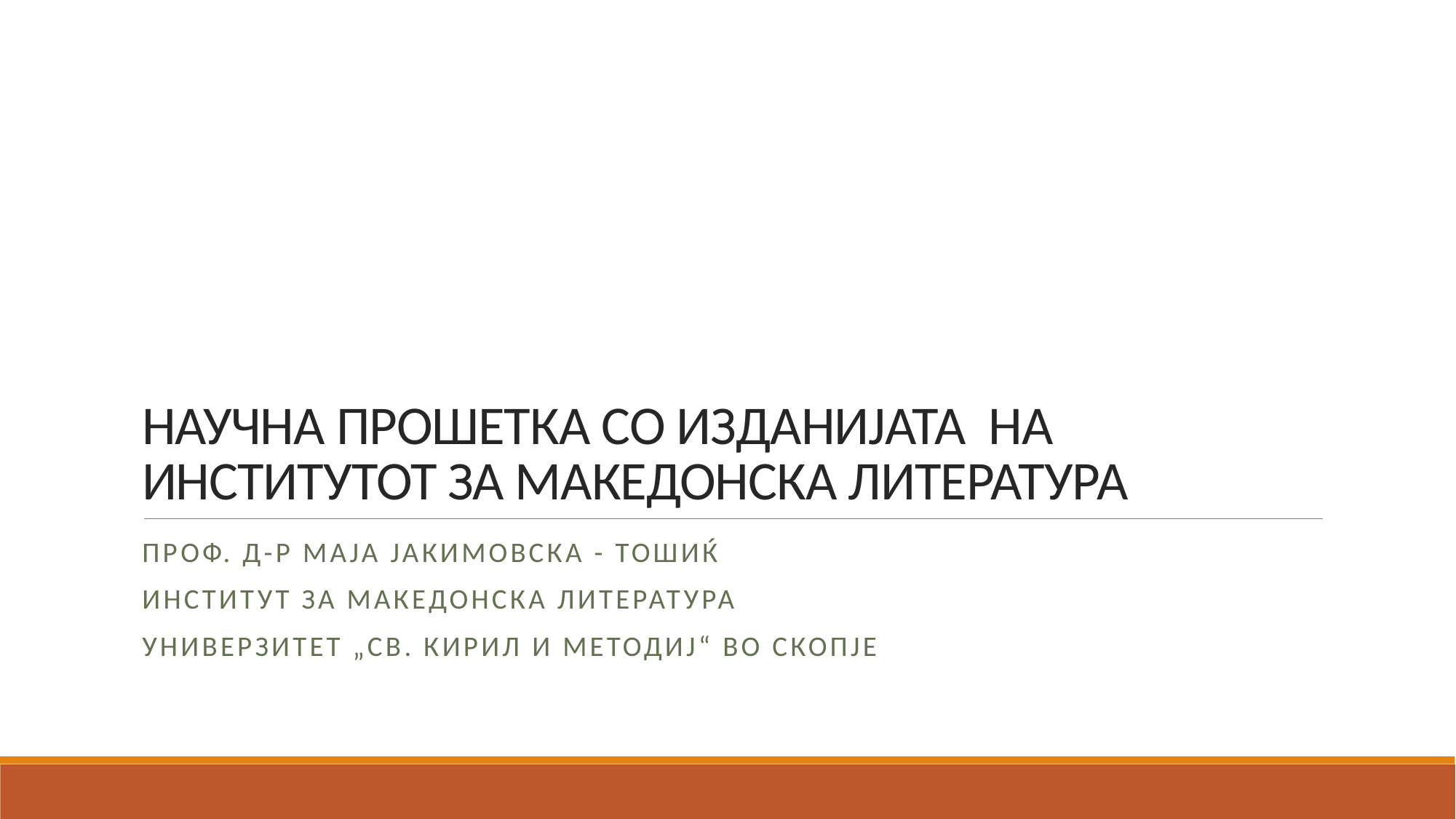

# НАУЧНА ПРОШЕТКА СО ИЗДАНИЈАТА  НА ИНСТИТУТОТ ЗА МАКЕДОНСКА ЛИТЕРАТУРА
ПРОФ. Д-Р Маја Јакимовска - Тошиќ
Институт за македонска литература
Универзитет „св. Кирил и Методиј“ во Скопје